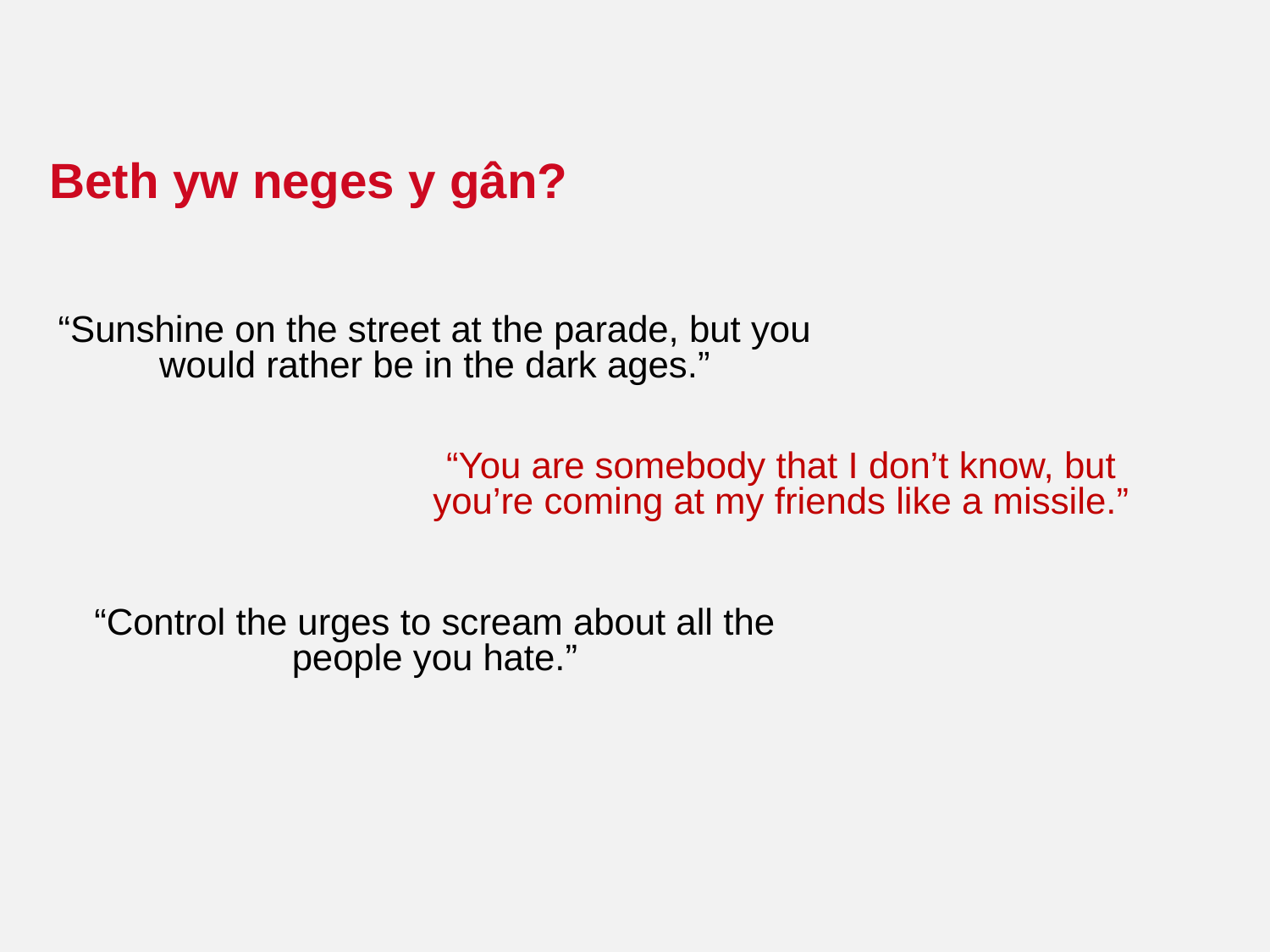

Beth yw neges y gân?
“Sunshine on the street at the parade, but you would rather be in the dark ages.”

“You are somebody that I don’t know, but you’re coming at my friends like a missile.”
“Control the urges to scream about all the people you hate.”